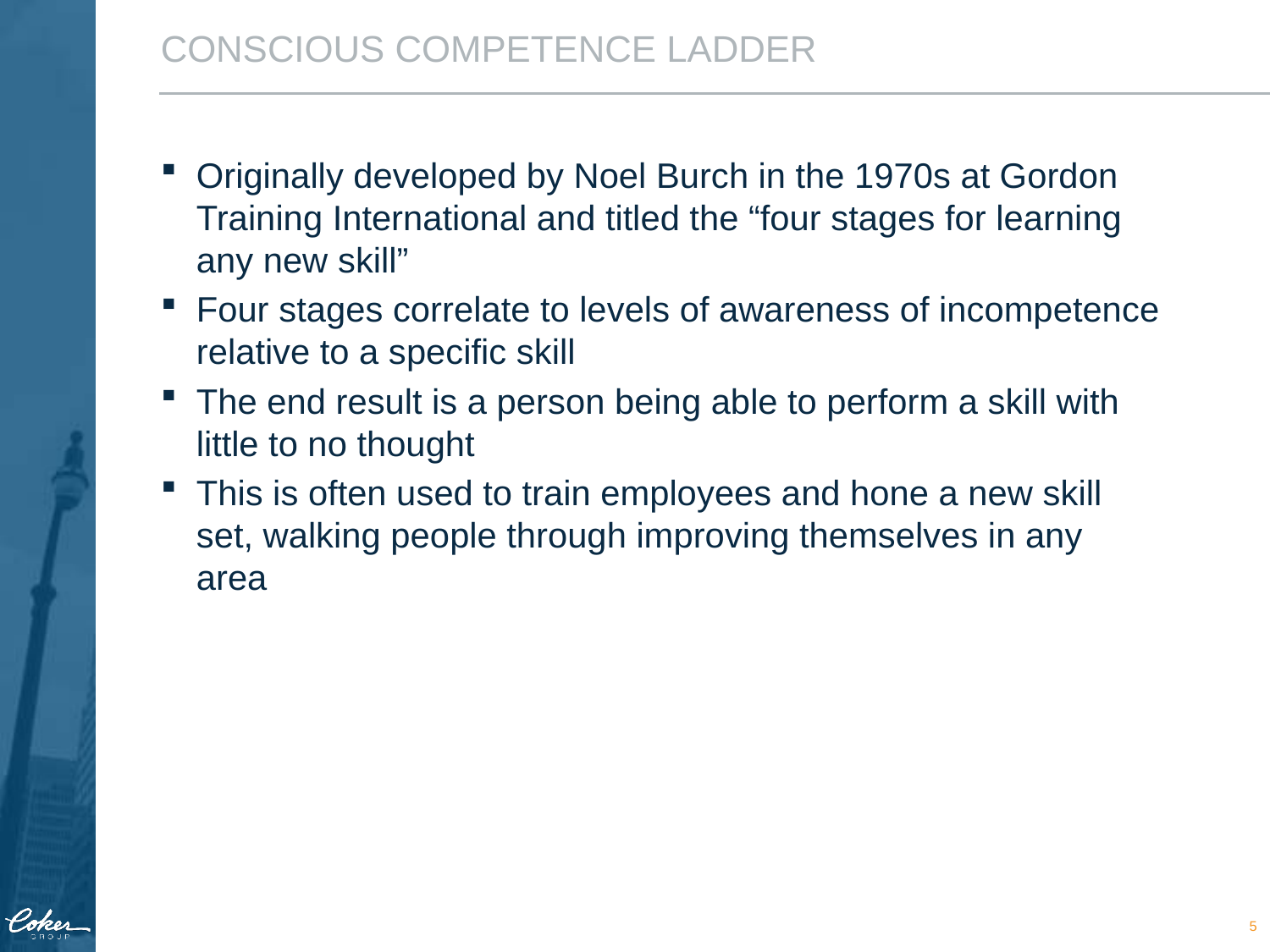

CONSCIOUS COMPETENCE LADDER
Originally developed by Noel Burch in the 1970s at Gordon Training International and titled the “four stages for learning any new skill”
Four stages correlate to levels of awareness of incompetence relative to a specific skill
The end result is a person being able to perform a skill with little to no thought
This is often used to train employees and hone a new skill set, walking people through improving themselves in any area

5